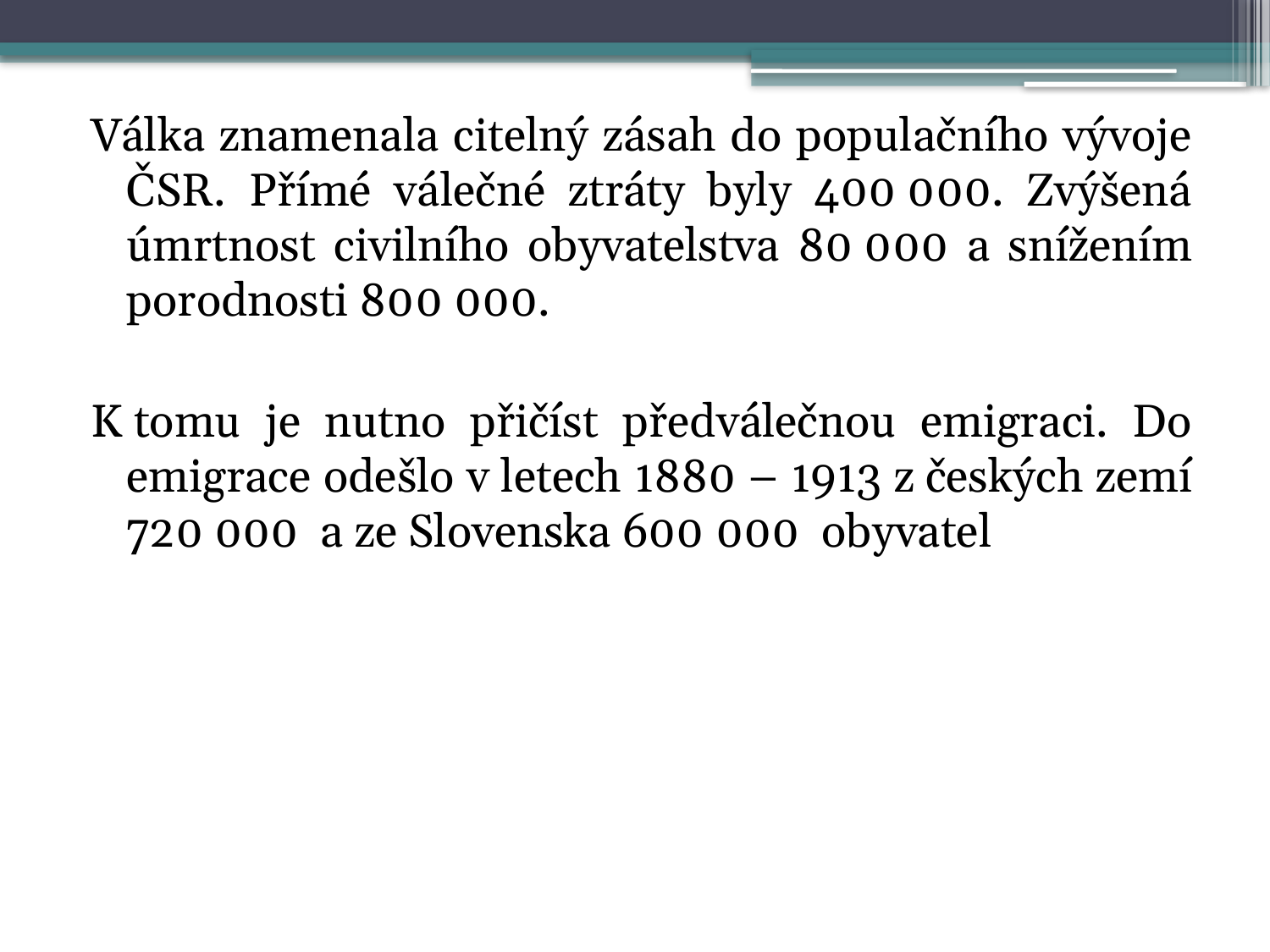

Válka znamenala citelný zásah do populačního vývoje ČSR. Přímé válečné ztráty byly 400 000. Zvýšená úmrtnost civilního obyvatelstva 80 000 a snížením porodnosti 800 000.

K tomu je nutno přičíst předválečnou emigraci. Do emigrace odešlo v letech 1880 – 1913 z českých zemí 720 000  a ze Slovenska 600 000  obyvatel